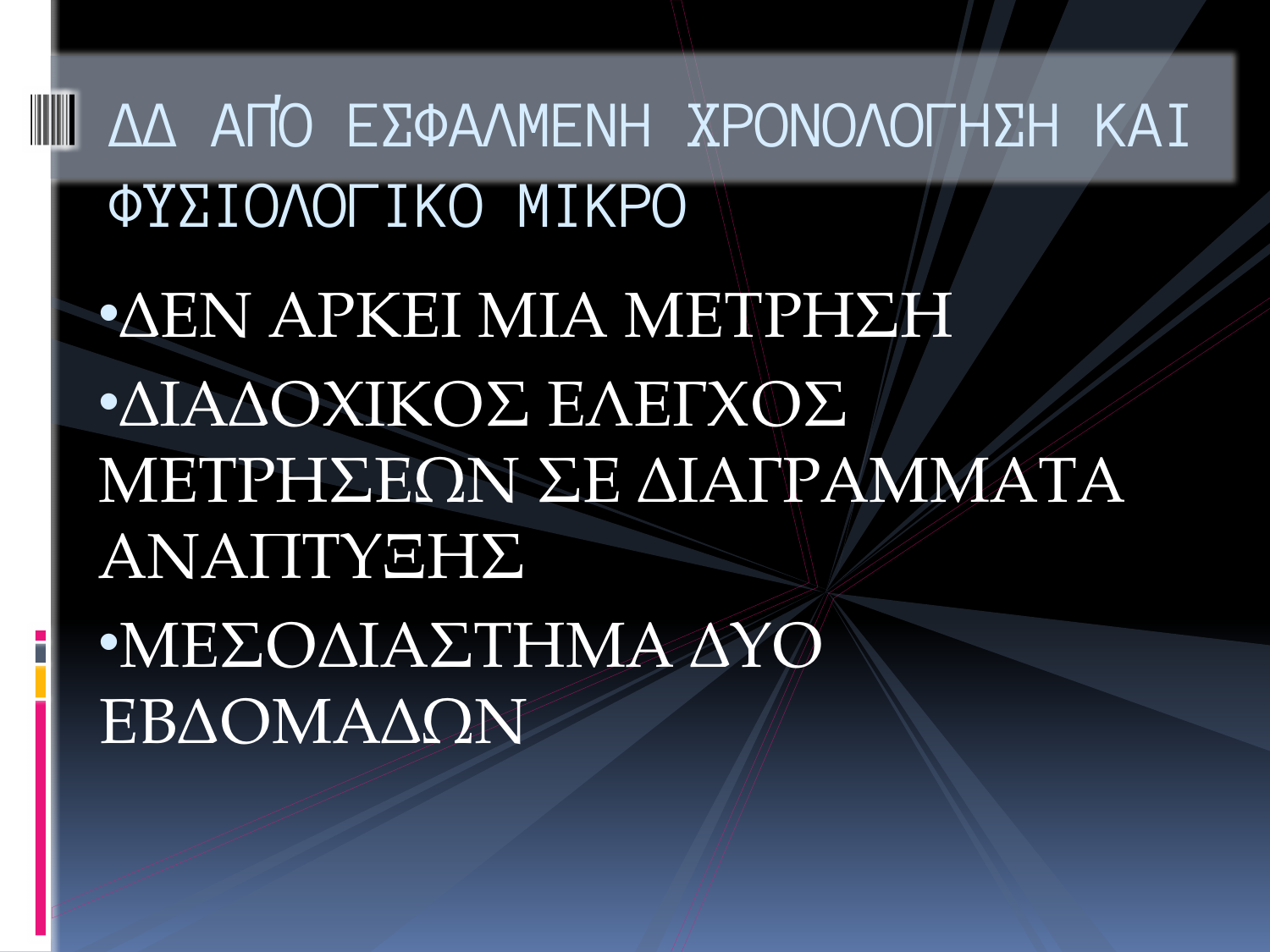

# ΔΔ ΑΠΌ ΕΣΦΑΛΜΕΝΗ ΧΡΟΝΟΛΟΓΗΣΗ ΚΑΙ ΦΥΣΙΟΛΟΓΙΚΟ ΜΙΚΡΟ
ΔΕΝ ΑΡΚΕΙ ΜΙΑ ΜΕΤΡΗΣΗ
ΔΙΑΔΟΧΙΚΟΣ ΕΛΕΓΧΟΣ ΜΕΤΡΗΣΕΩΝ ΣΕ ΔΙΑΓΡΑΜΜΑΤΑ ΑΝΑΠΤΥΞΗΣ
ΜΕΣΟΔΙΑΣΤΗΜΑ ΔΥΟ ΕΒΔΟΜΑΔΩΝ